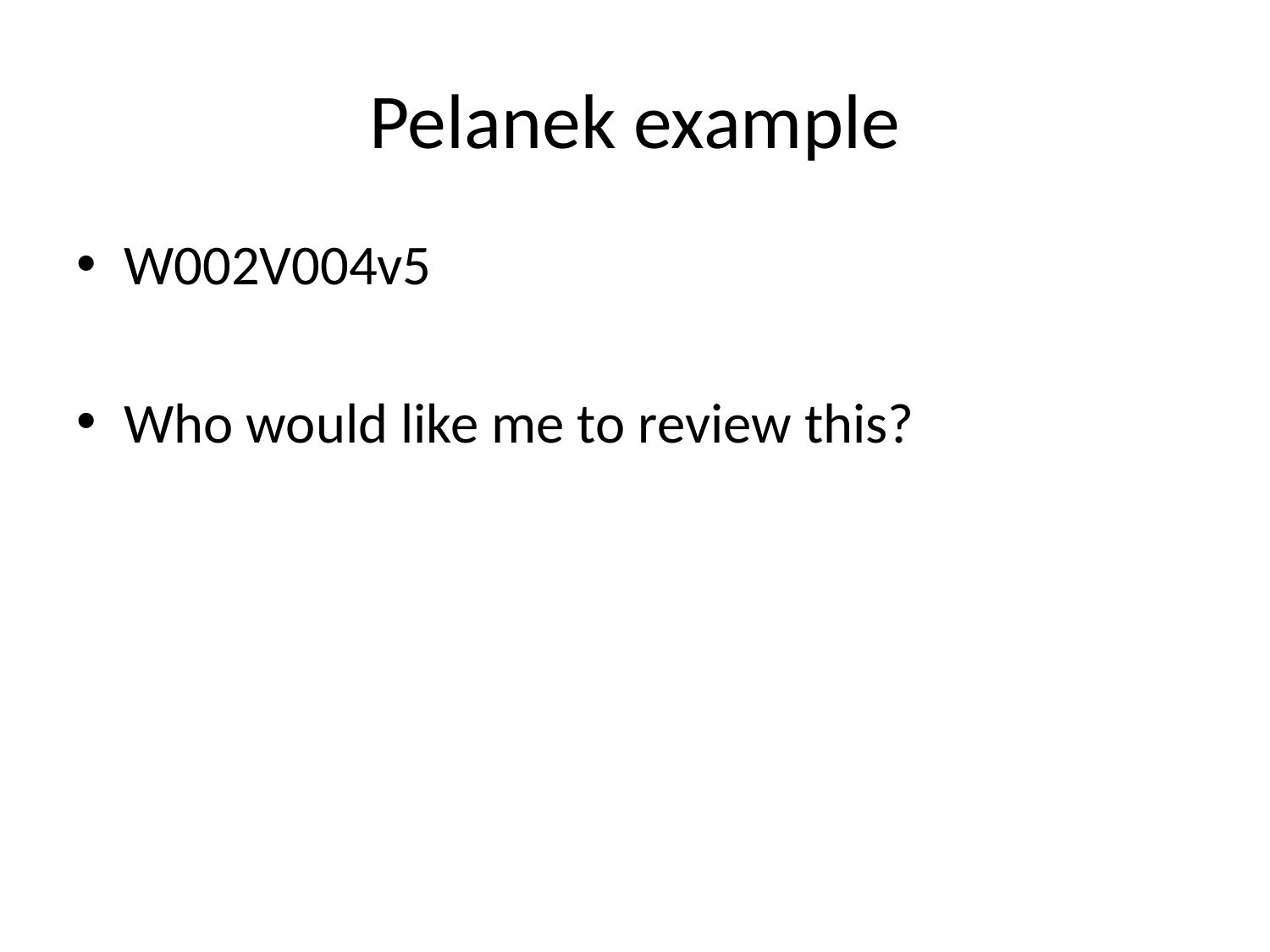

# Pelanek example
W002V004v5

Who would like me to review this?